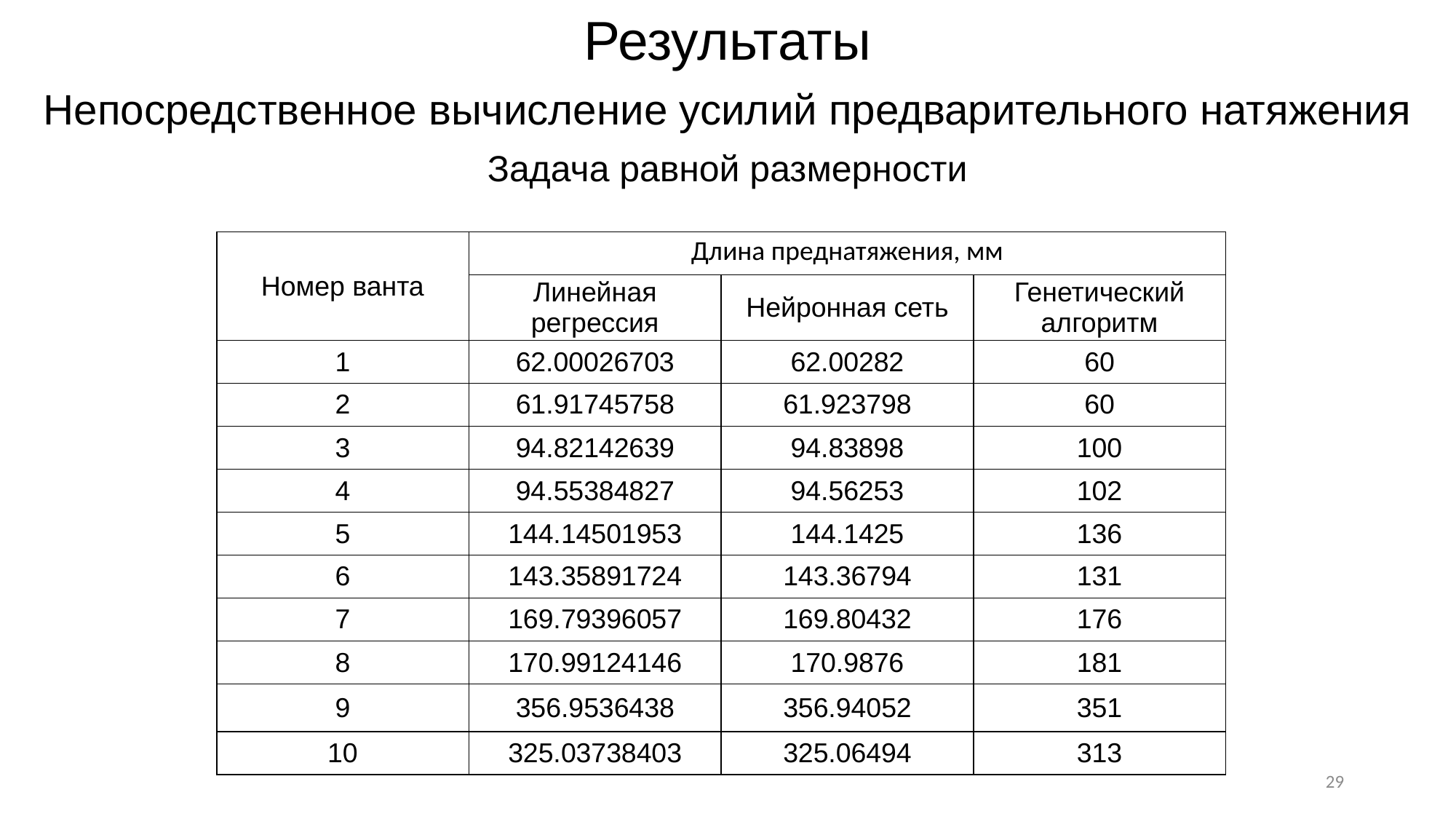

Результаты
Непосредственное вычисление усилий предварительного натяжения
Задача равной размерности
| Номер ванта | Длина преднатяжения, мм |  |  |
| --- | --- | --- | --- |
|  | Линейная регрессия | Нейронная сеть | Генетический алгоритм |
| 1 | 62.00026703 | 62.00282 | 60 |
| 2 | 61.91745758 | 61.923798 | 60 |
| 3 | 94.82142639 | 94.83898 | 100 |
| 4 | 94.55384827 | 94.56253 | 102 |
| 5 | 144.14501953 | 144.1425 | 136 |
| 6 | 143.35891724 | 143.36794 | 131 |
| 7 | 169.79396057 | 169.80432 | 176 |
| 8 | 170.99124146 | 170.9876 | 181 |
| 9 | 356.9536438 | 356.94052 | 351 |
| 10 | 325.03738403 | 325.06494 | 313 |
29